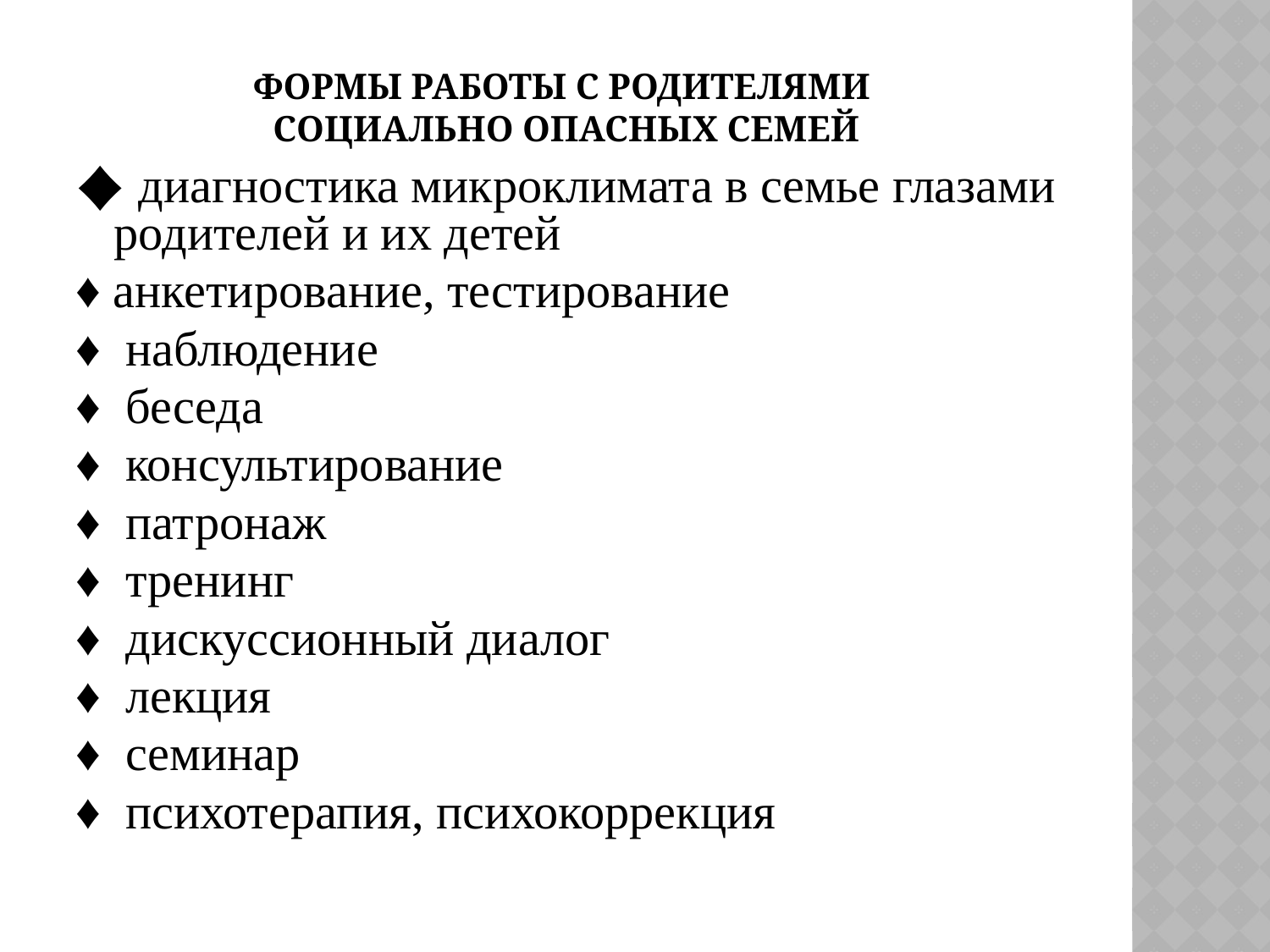

# Формы работы с родителями социально опасных семей
♦ диагностика микроклимата в семье глазами родителей и их детей
♦ анкетирование, тестирование
♦  наблюдение
♦  беседа
♦  консультирование
♦  патронаж
♦  тренинг
♦  дискуссионный диалог
♦  лекция
♦  семинар
♦  психотерапия, психокоррекция